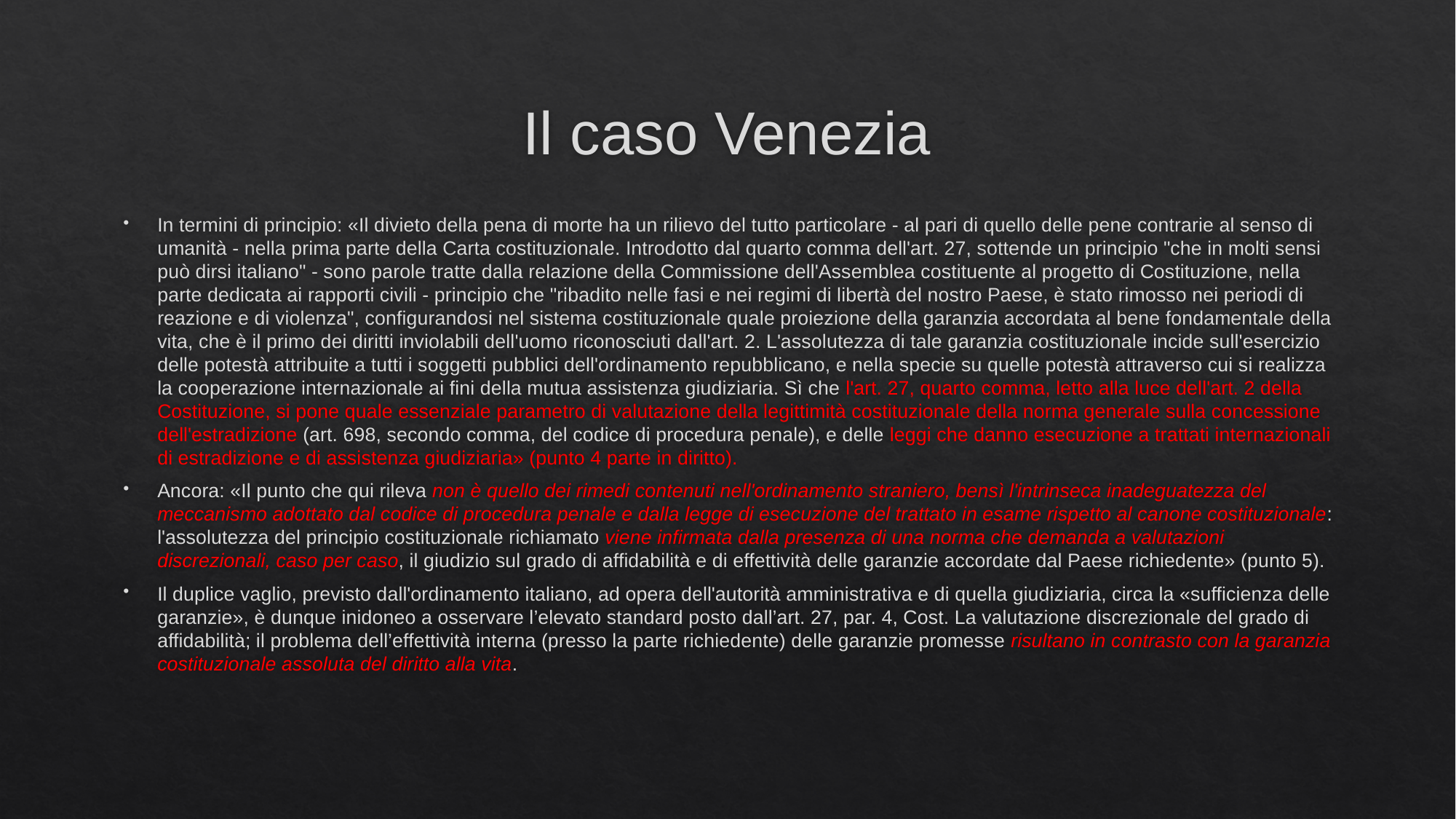

# Il caso Venezia
In termini di principio: «Il divieto della pena di morte ha un rilievo del tutto particolare - al pari di quello delle pene contrarie al senso di umanità - nella prima parte della Carta costituzionale. Introdotto dal quarto comma dell'art. 27, sottende un principio "che in molti sensi può dirsi italiano" - sono parole tratte dalla relazione della Commissione dell'Assemblea costituente al progetto di Costituzione, nella parte dedicata ai rapporti civili - principio che "ribadito nelle fasi e nei regimi di libertà del nostro Paese, è stato rimosso nei periodi di reazione e di violenza", configurandosi nel sistema costituzionale quale proiezione della garanzia accordata al bene fondamentale della vita, che è il primo dei diritti inviolabili dell'uomo riconosciuti dall'art. 2. L'assolutezza di tale garanzia costituzionale incide sull'esercizio delle potestà attribuite a tutti i soggetti pubblici dell'ordinamento repubblicano, e nella specie su quelle potestà attraverso cui si realizza la cooperazione internazionale ai fini della mutua assistenza giudiziaria. Sì che l'art. 27, quarto comma, letto alla luce dell'art. 2 della Costituzione, si pone quale essenziale parametro di valutazione della legittimità costituzionale della norma generale sulla concessione dell'estradizione (art. 698, secondo comma, del codice di procedura penale), e delle leggi che danno esecuzione a trattati internazionali di estradizione e di assistenza giudiziaria» (punto 4 parte in diritto).
Ancora: «Il punto che qui rileva non è quello dei rimedi contenuti nell'ordinamento straniero, bensì l'intrinseca inadeguatezza del meccanismo adottato dal codice di procedura penale e dalla legge di esecuzione del trattato in esame rispetto al canone costituzionale: l'assolutezza del principio costituzionale richiamato viene infirmata dalla presenza di una norma che demanda a valutazioni discrezionali, caso per caso, il giudizio sul grado di affidabilità e di effettività delle garanzie accordate dal Paese richiedente» (punto 5).
Il duplice vaglio, previsto dall'ordinamento italiano, ad opera dell'autorità amministrativa e di quella giudiziaria, circa la «sufficienza delle garanzie», è dunque inidoneo a osservare l’elevato standard posto dall’art. 27, par. 4, Cost. La valutazione discrezionale del grado di affidabilità; il problema dell’effettività interna (presso la parte richiedente) delle garanzie promesse risultano in contrasto con la garanzia costituzionale assoluta del diritto alla vita.